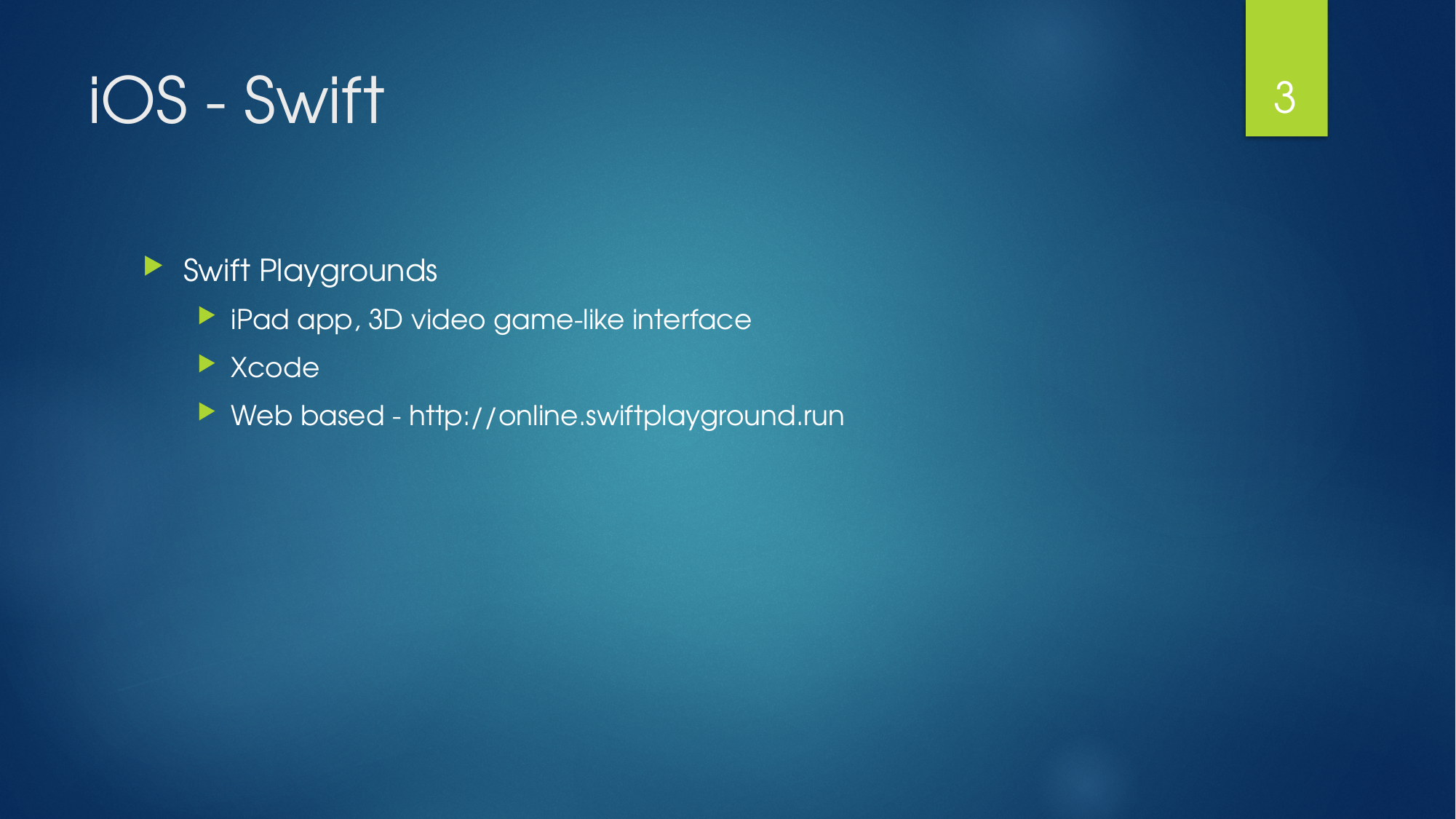

3
# iOS - Swift
Swift Playgrounds
iPad app, 3D video game-like interface
Xcode
Web based - http://online.swiftplayground.run